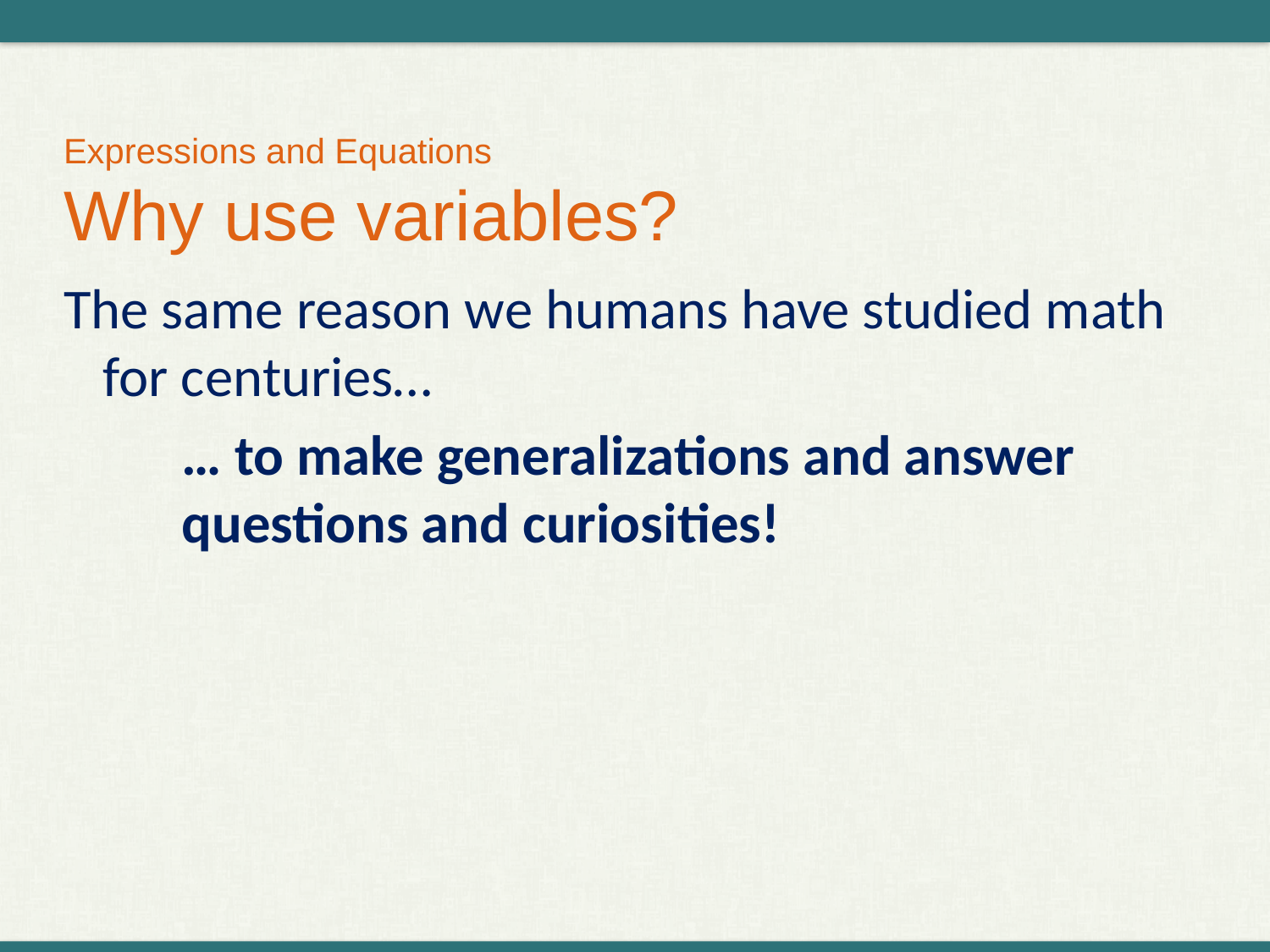

# Expressions and Equations Why use variables?
The same reason we humans have studied math for centuries…
… to make generalizations and answer questions and curiosities!